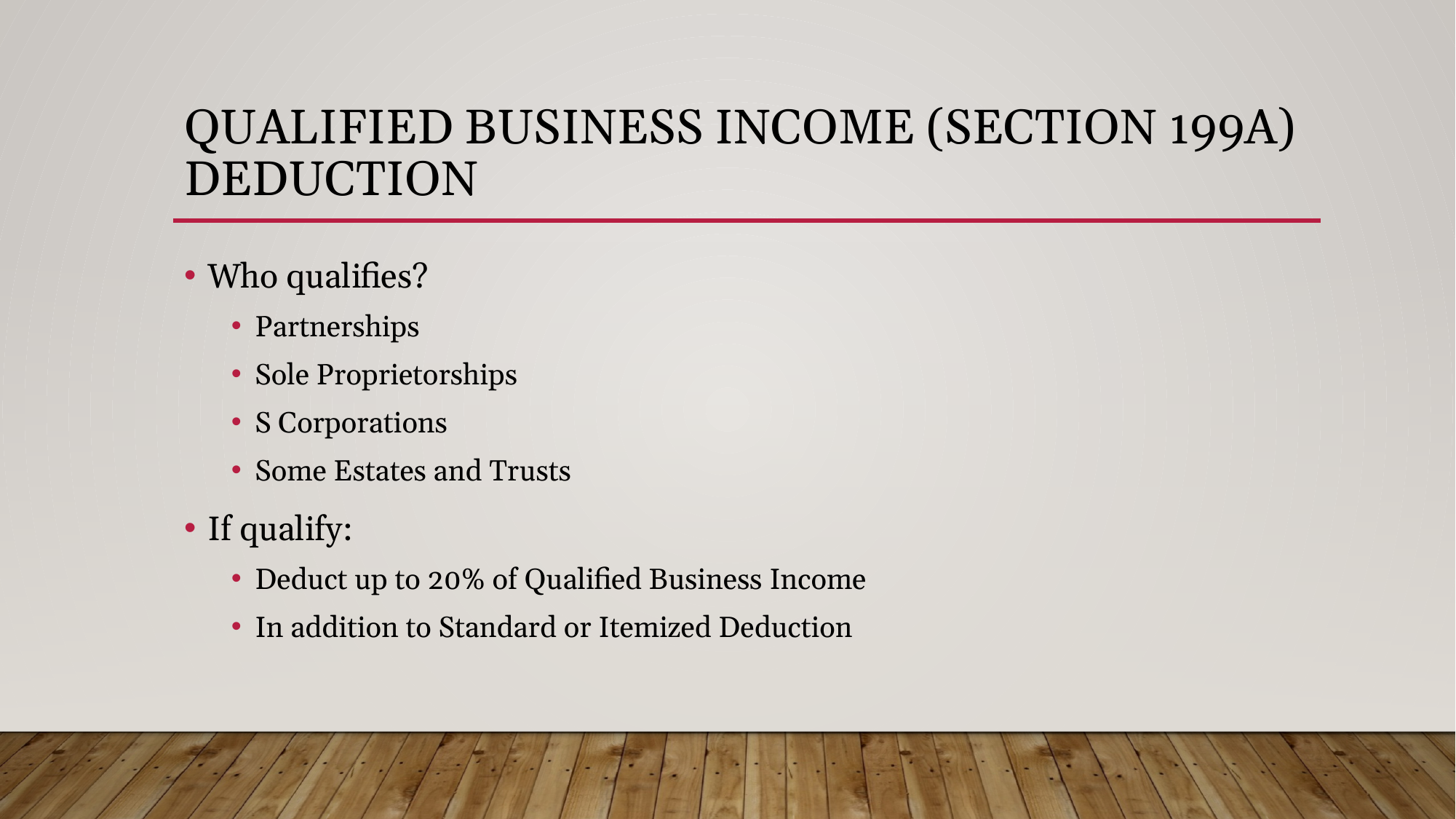

# Qualified Business Income (Section 199A) Deduction
Who qualifies?
Partnerships
Sole Proprietorships
S Corporations
Some Estates and Trusts
If qualify:
Deduct up to 20% of Qualified Business Income
In addition to Standard or Itemized Deduction